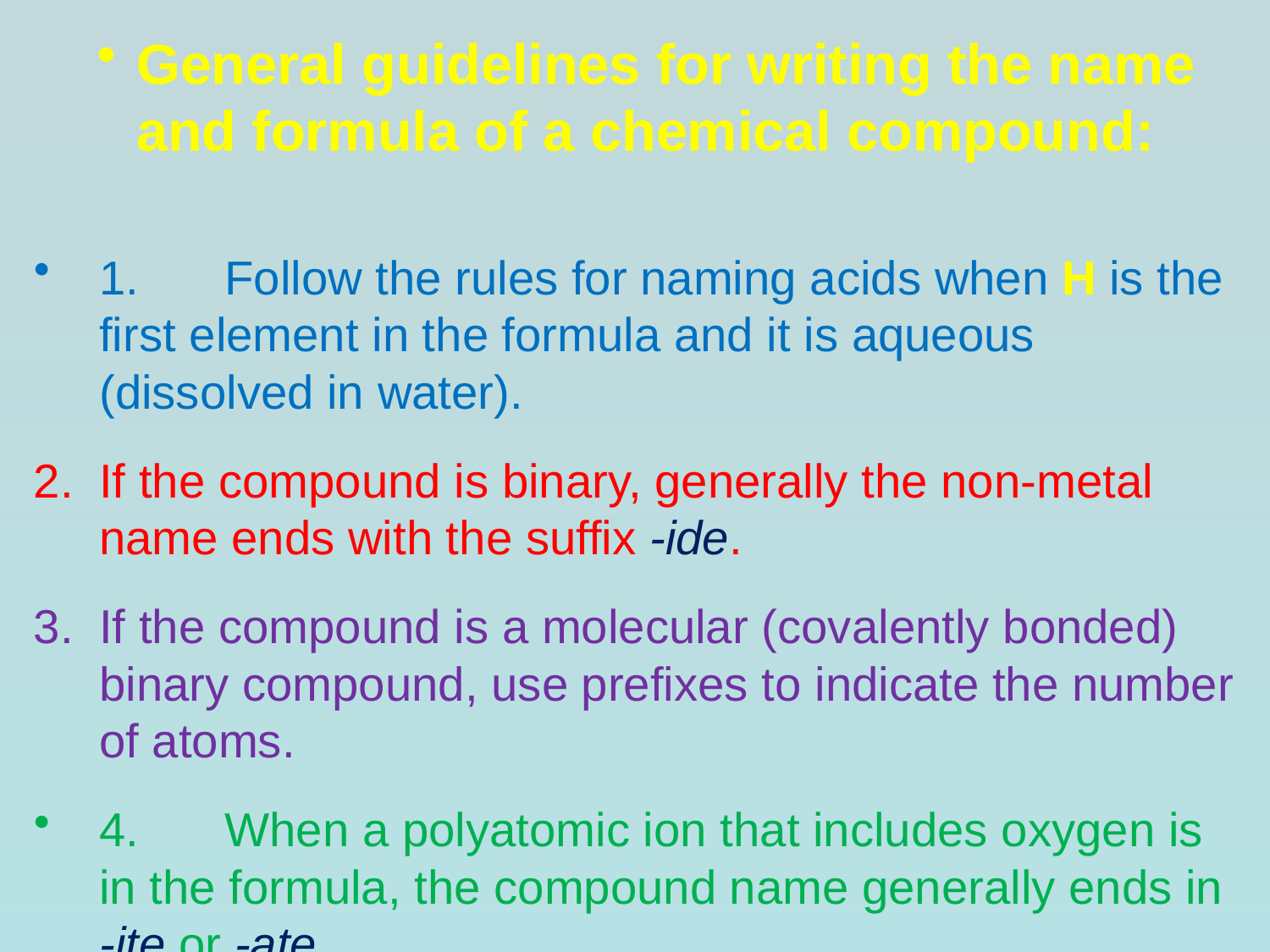

# General guidelines for writing the name and formula of a chemical compound:

1. 	Follow the rules for naming acids when H is the first element in the formula and it is aqueous (dissolved in water).
If the compound is binary, generally the non-metal name ends with the suffix -ide.
If the compound is a molecular (covalently bonded) binary compound, use prefixes to indicate the number of atoms.
4. 	When a polyatomic ion that includes oxygen is in the formula, the compound name generally ends in -ite or -ate.
5. 	If the compound contains a metallic cation that can have different ionic charges (transition, group B metals), use a Roman numeral to indicate the numerical value of the ionic charge in the compound.